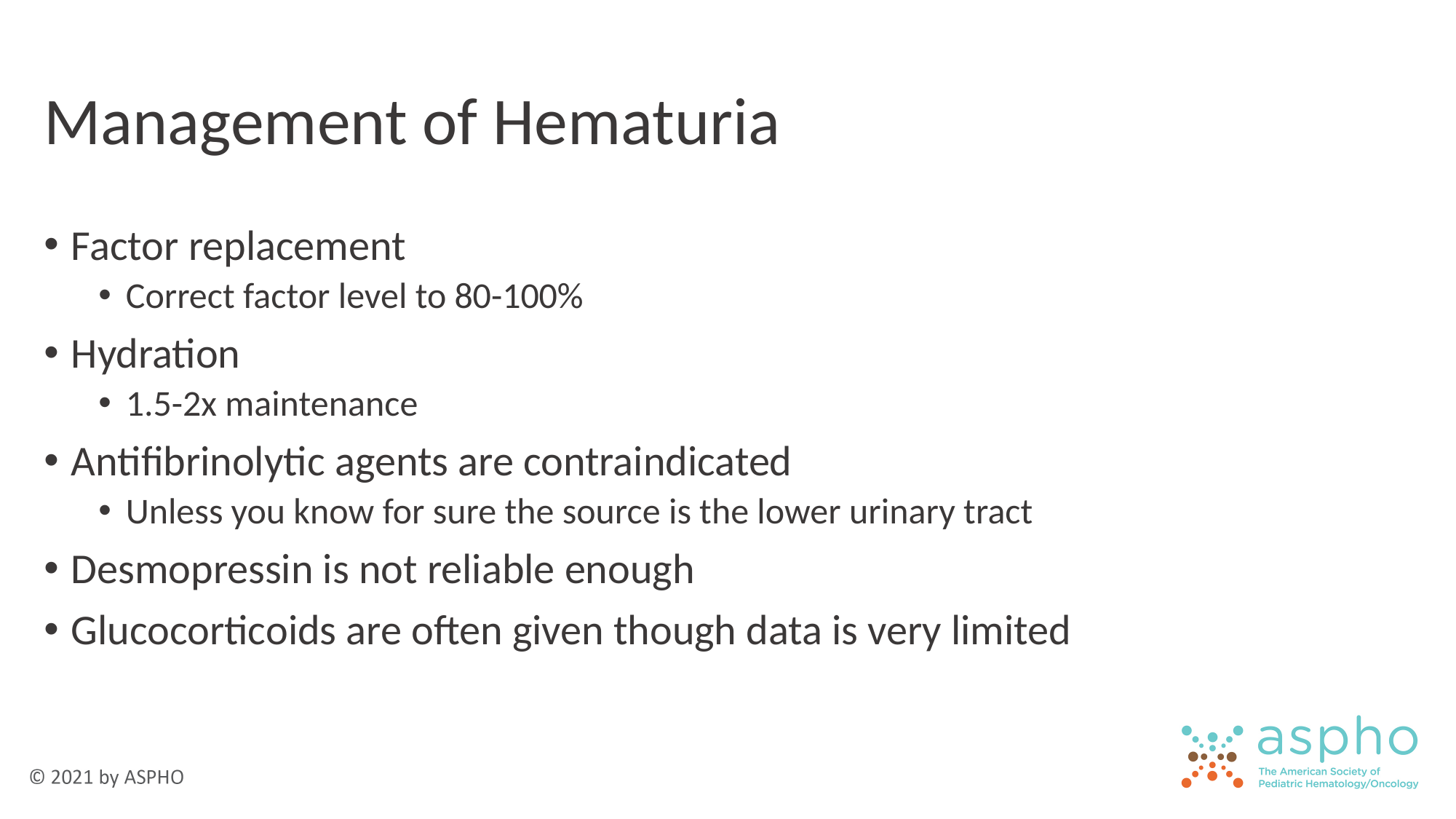

# Management of Hematuria
Factor replacement
Correct factor level to 80-100%
Hydration
1.5-2x maintenance
Antifibrinolytic agents are contraindicated
Unless you know for sure the source is the lower urinary tract
Desmopressin is not reliable enough
Glucocorticoids are often given though data is very limited